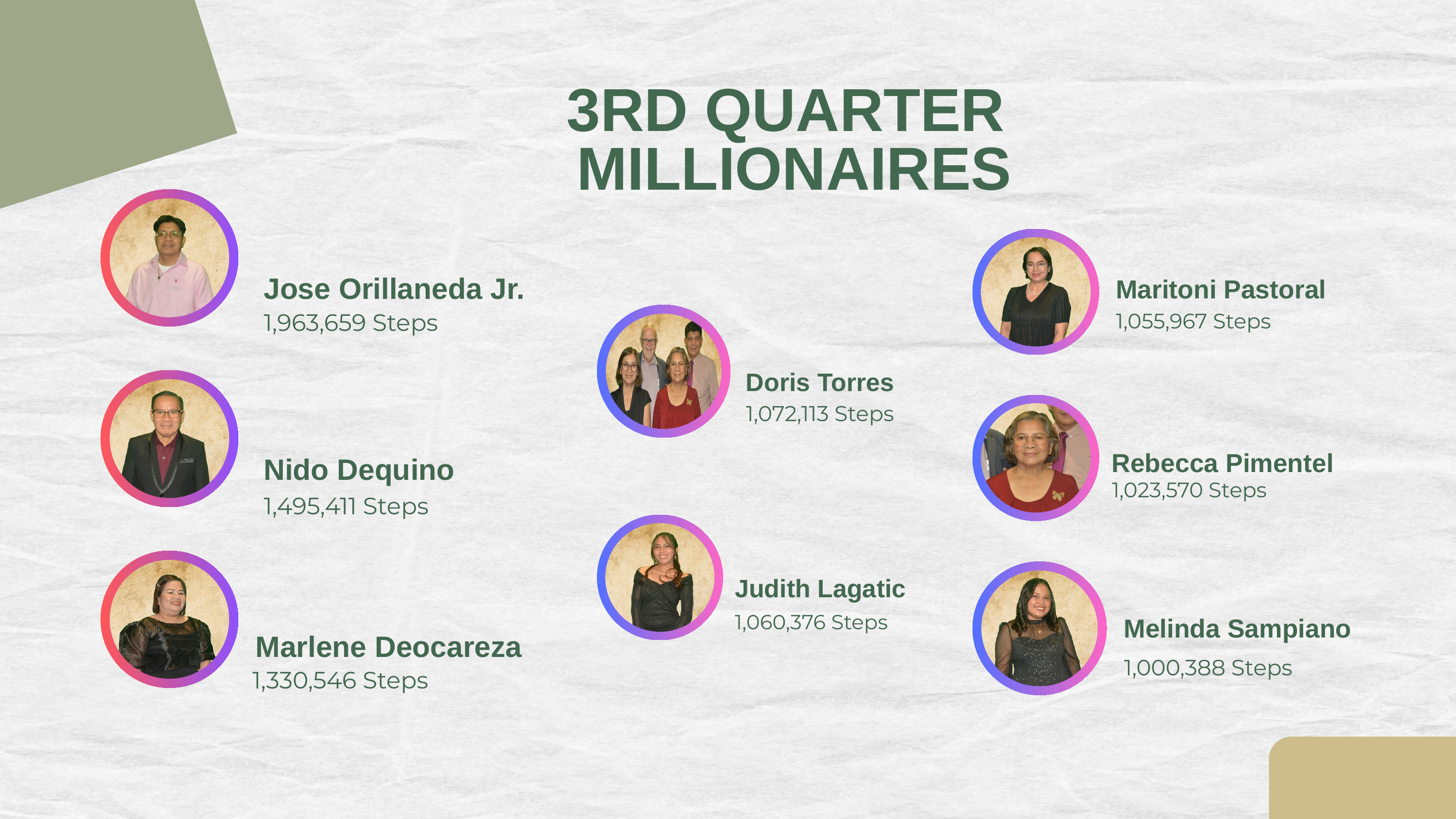

3RD QUARTER  MILLIONAIRES

Jose Orillaneda Jr.
Maritoni Pastoral
1,963,659 Steps
1,055,967 Steps

Doris Torres

1,072,113 Steps
Rebecca Pimentel
Nido Dequino
1,023,570 Steps
1,495,411 Steps

Judith Lagatic
1,060,376 Steps
Melinda Sampiano
Marlene Deocareza
1,000,388 Steps
1,330,546 Steps